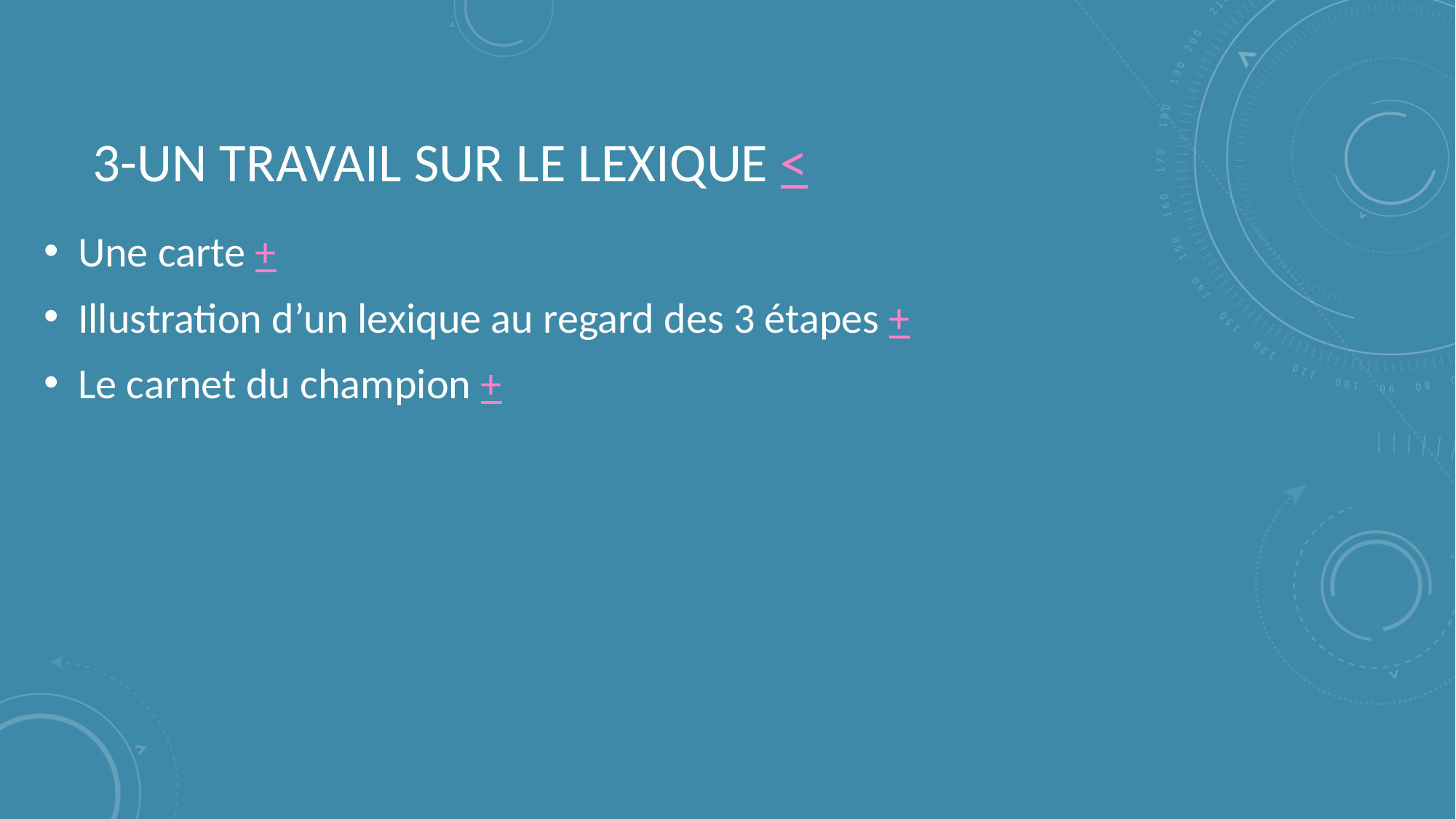

Une carte +
Illustration d’un lexique au regard des 3 étapes +
Le carnet du champion +
# 3-Un travail sur le lexique <